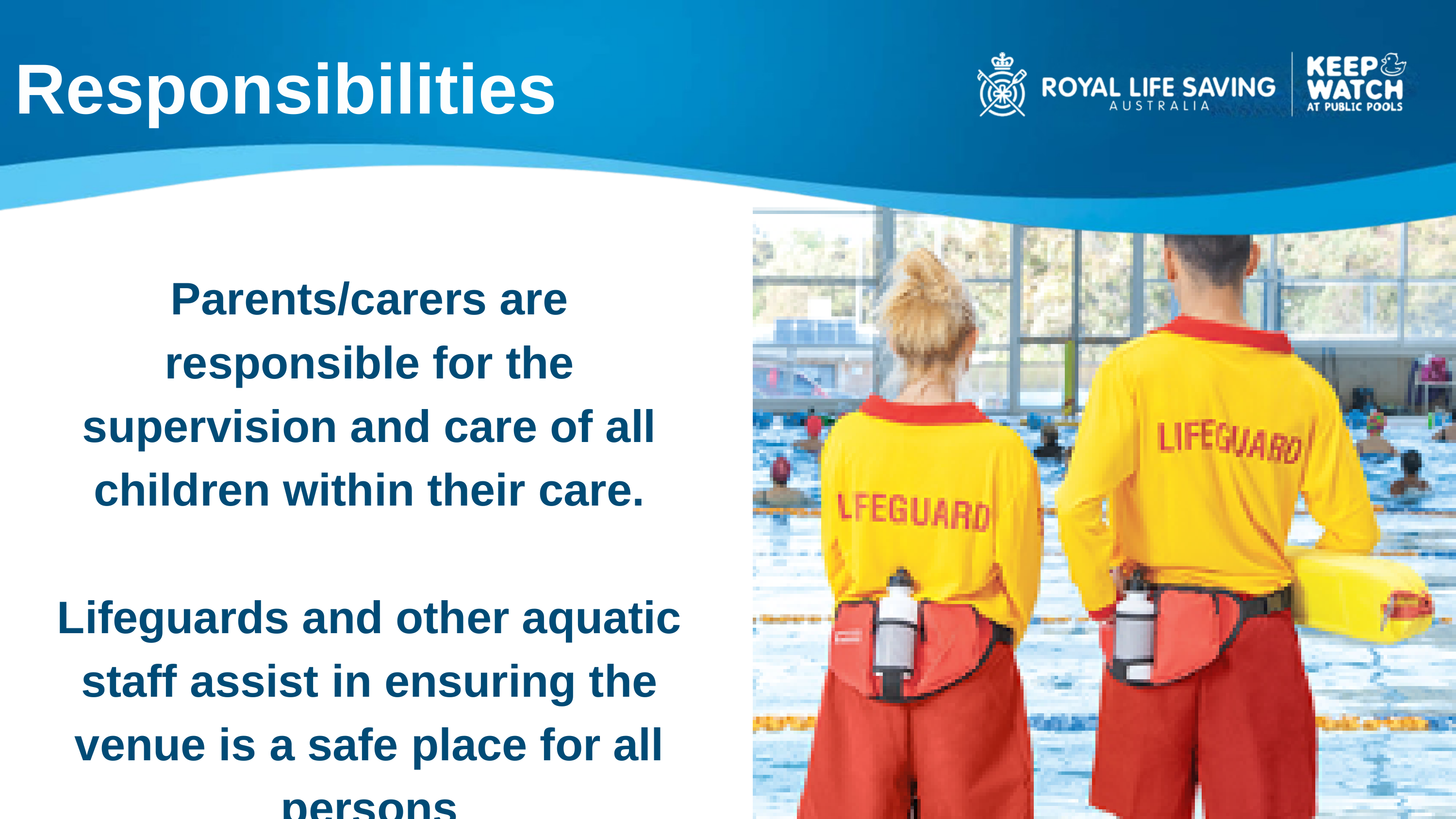

Responsibilities

Parents/carers are responsible for the supervision and care of all children within their care.

Lifeguards and other aquatic staff assist in ensuring the venue is a safe place for all persons